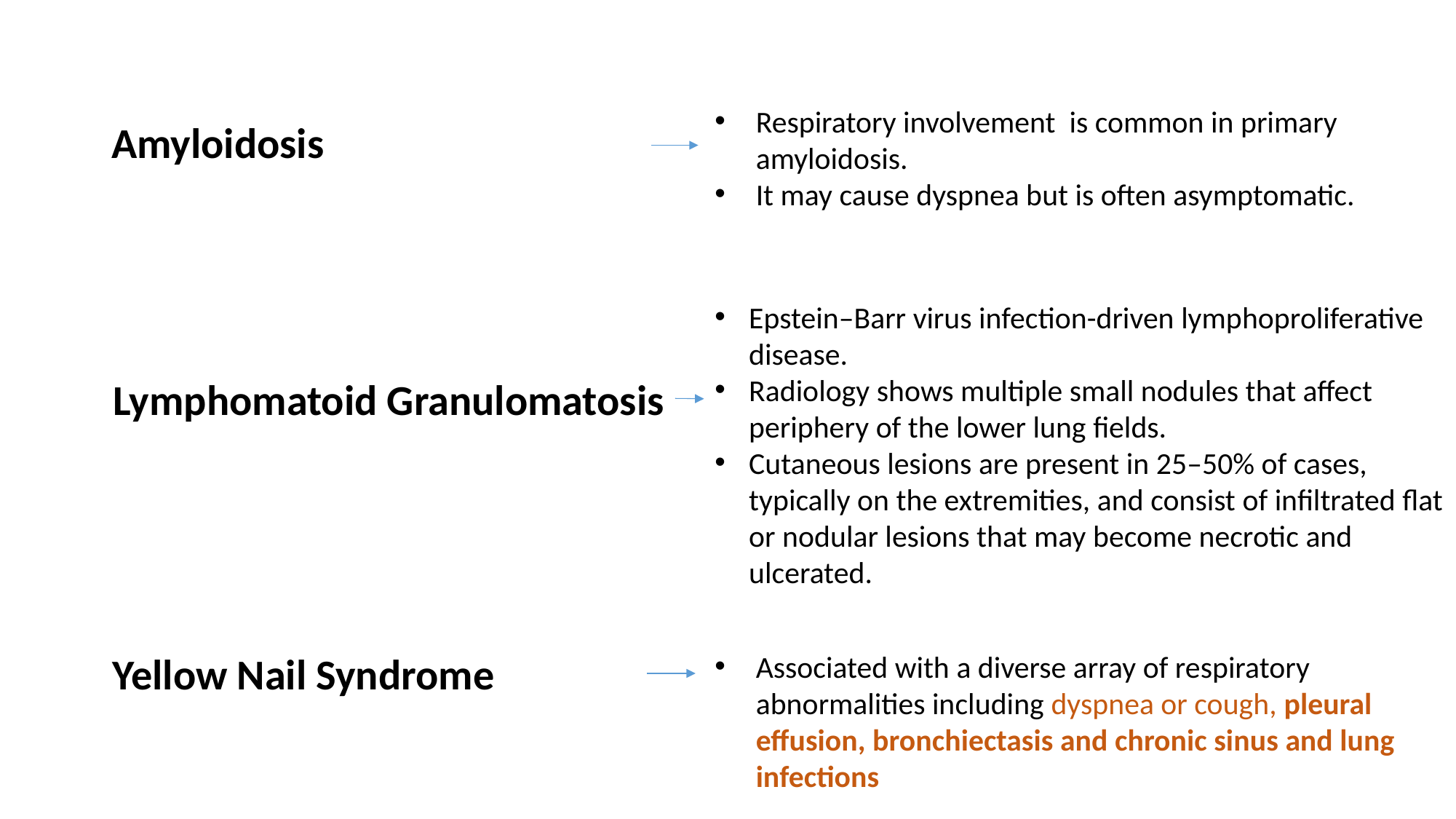

Respiratory involvement  is common in primary amyloidosis.
It may cause dyspnea but is often asymptomatic.
Amyloidosis
Epstein–Barr virus infection-driven lymphoproliferative disease.
Radiology shows multiple small nodules that affect  periphery of the lower lung fields.
Cutaneous lesions are present in 25–50% of cases, typically on the extremities, and consist of infiltrated flat or nodular lesions that may become necrotic and ulcerated.
Lymphomatoid Granulomatosis
Yellow Nail Syndrome
Associated with a diverse array of respiratory abnormalities including dyspnea or cough, pleural effusion, bronchiectasis and chronic sinus and lung infections